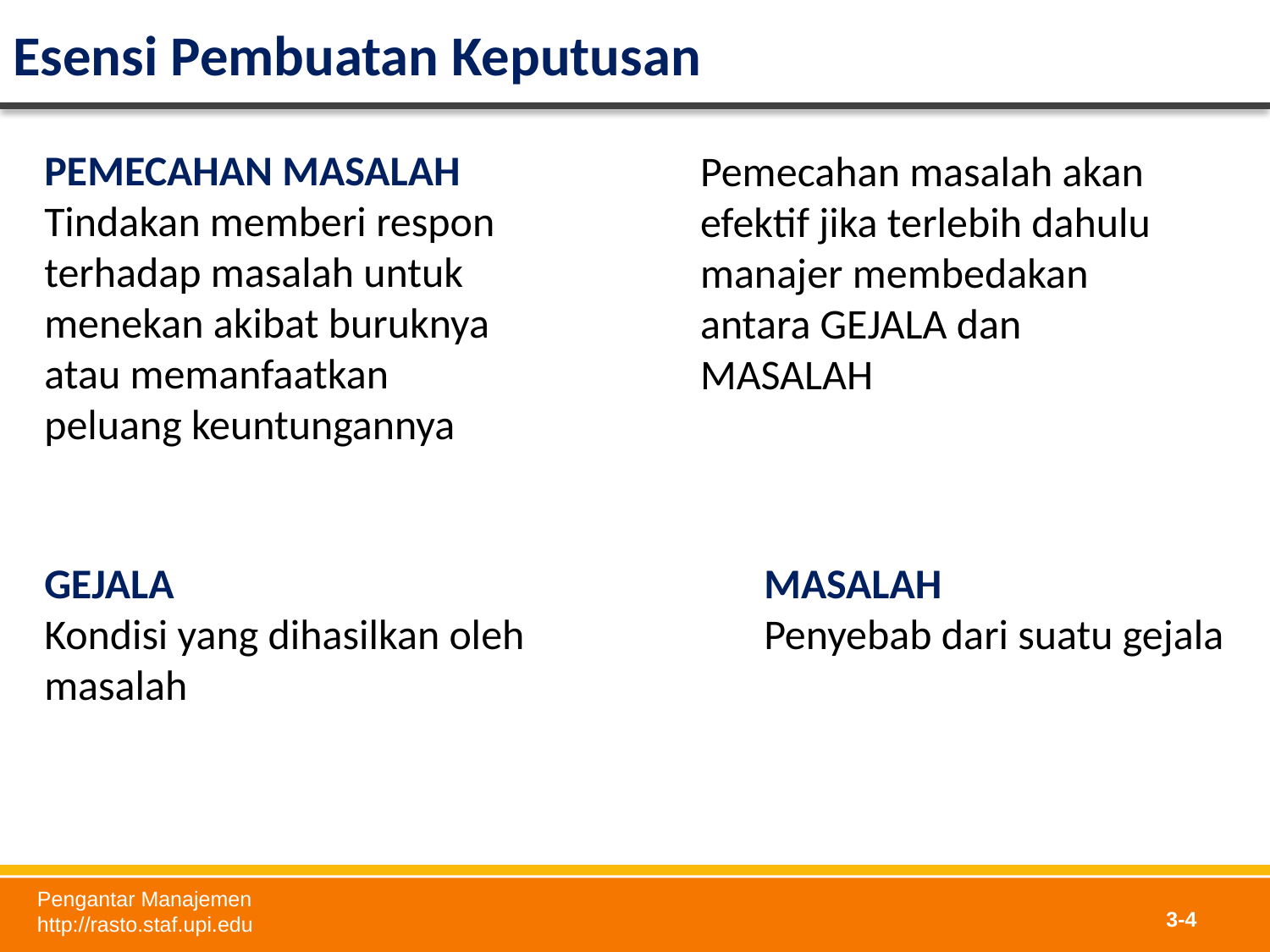

# Esensi Pembuatan Keputusan
PEMECAHAN MASALAH
Tindakan memberi respon terhadap masalah untuk menekan akibat buruknya atau memanfaatkan peluang keuntungannya
Pemecahan masalah akan efektif jika terlebih dahulu manajer membedakan antara GEJALA dan MASALAH
GEJALA
Kondisi yang dihasilkan oleh masalah
MASALAH
Penyebab dari suatu gejala